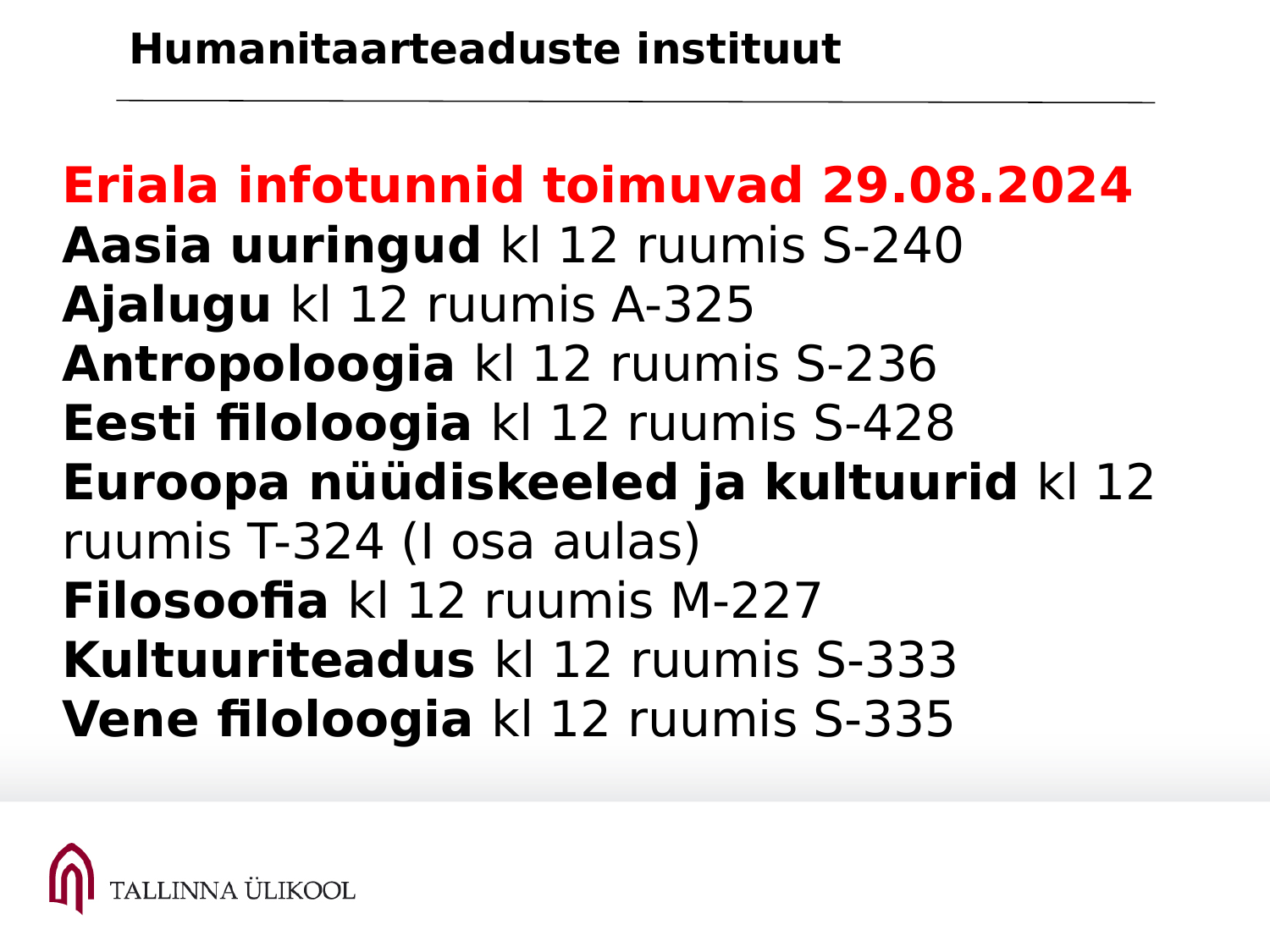

Humanitaarteaduste instituut

Eriala infotunnid toimuvad 29.08.2024
Aasia uuringud kl 12 ruumis S-240
Ajalugu kl 12 ruumis A-325
Antropoloogia kl 12 ruumis S-236
Eesti filoloogia kl 12 ruumis S-428
Euroopa nüüdiskeeled ja kultuurid kl 12 ruumis T-324 (I osa aulas)
Filosoofia kl 12 ruumis M-227
Kultuuriteadus kl 12 ruumis S-333
Vene filoloogia kl 12 ruumis S-335